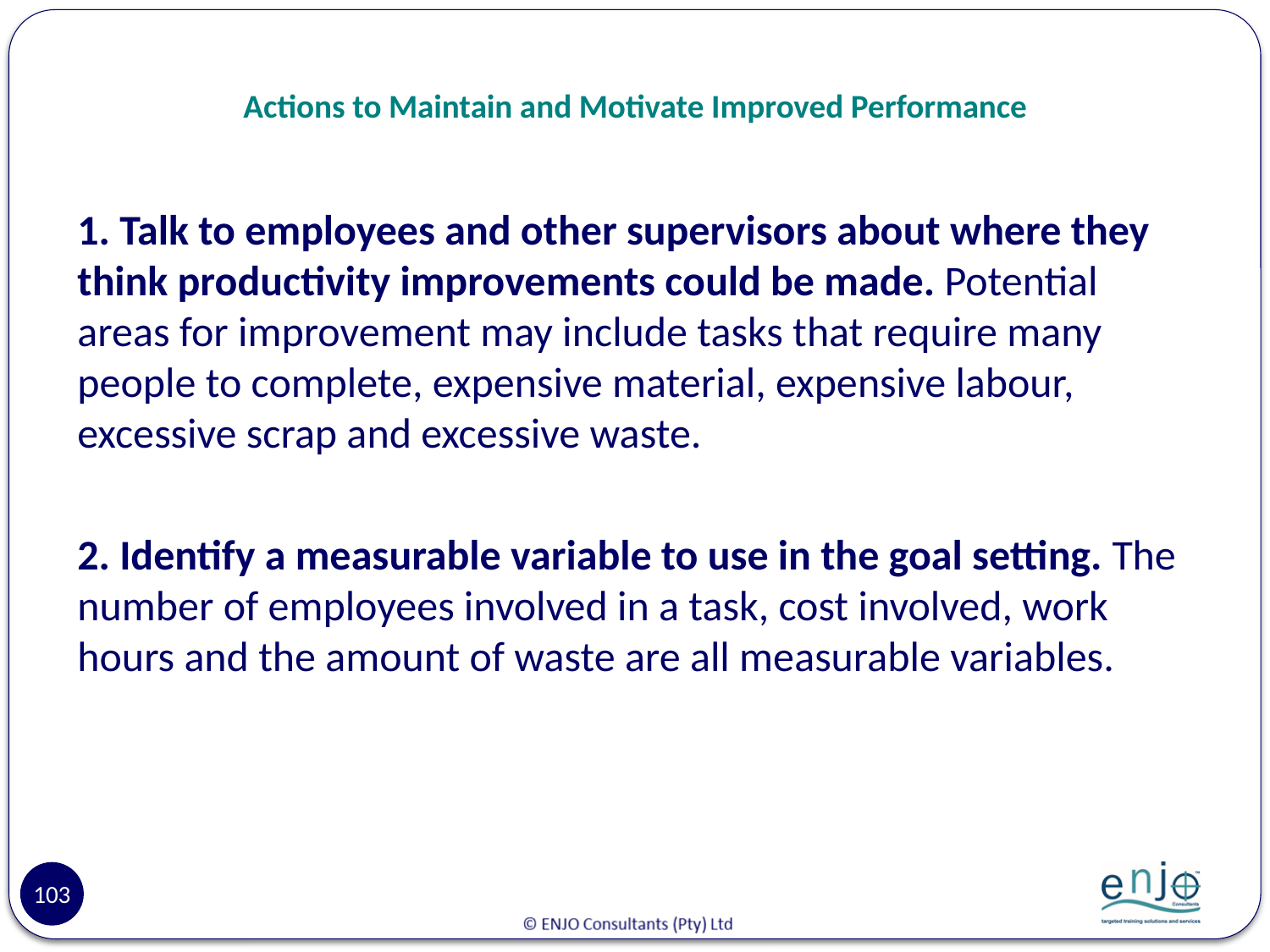

# Actions to Maintain and Motivate Improved Performance
1. Talk to employees and other supervisors about where they think productivity improvements could be made. Potential areas for improvement may include tasks that require many people to complete, expensive material, expensive labour, excessive scrap and excessive waste.

2. Identify a measurable variable to use in the goal setting. The number of employees involved in a task, cost involved, work hours and the amount of waste are all measurable variables.

103